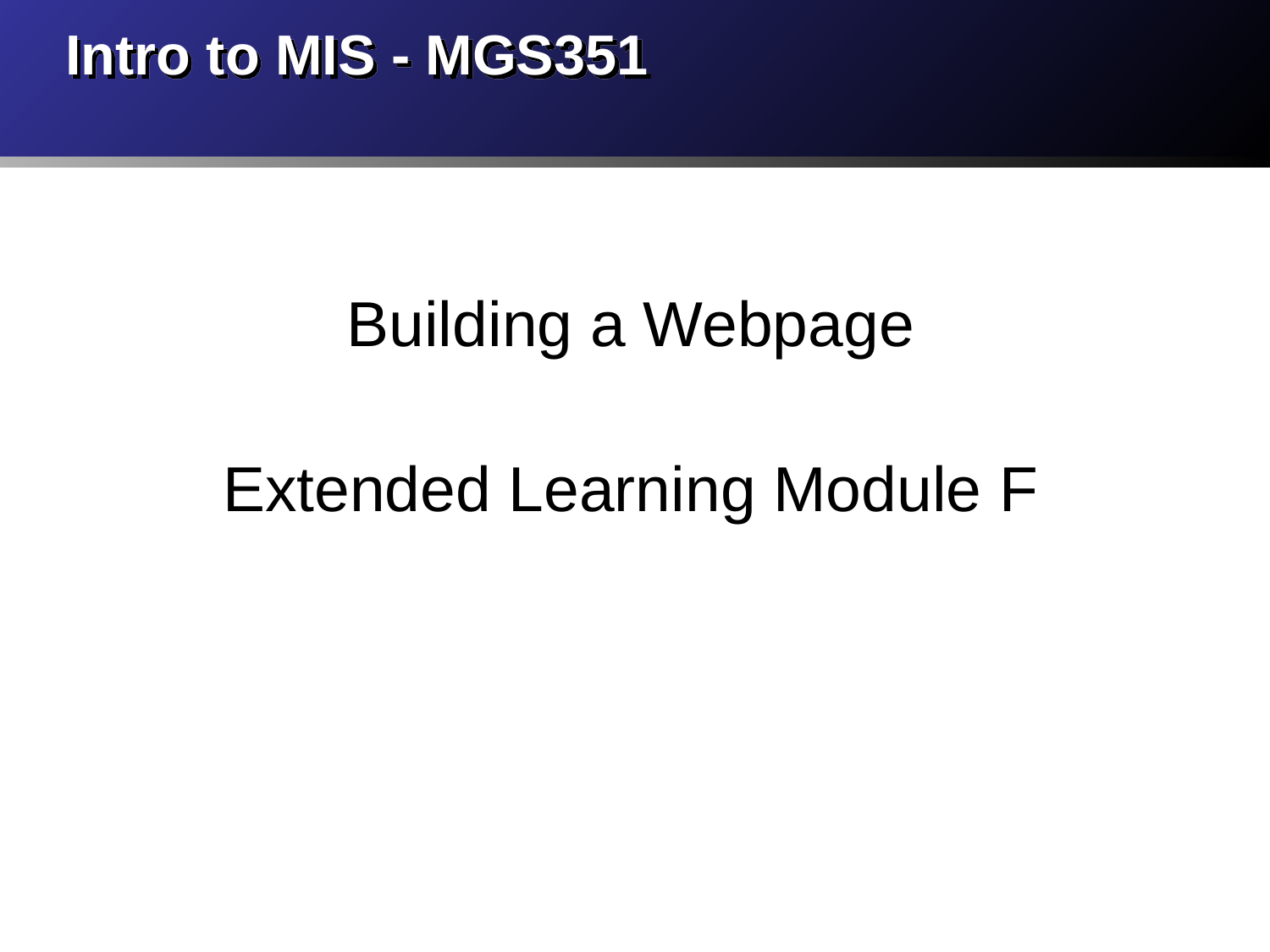

# Intro to MIS - MGS351

Building a Webpage

Extended Learning Module F